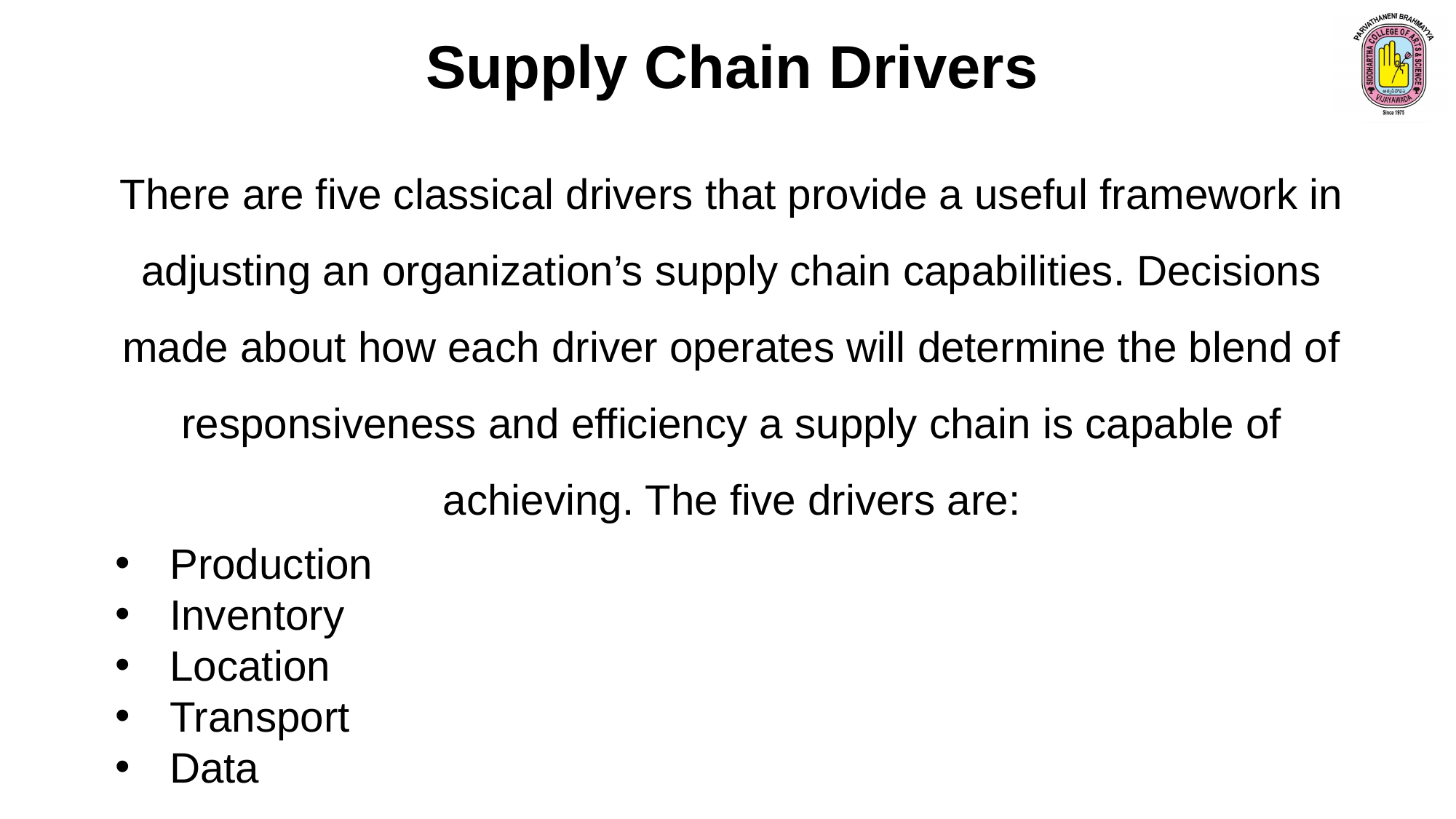

Supply Chain Drivers
There are five classical drivers that provide a useful framework in adjusting an organization’s supply chain capabilities. Decisions made about how each driver operates will determine the blend of responsiveness and efficiency a supply chain is capable of achieving. The five drivers are:

Production
Inventory
Location
Transport
Data